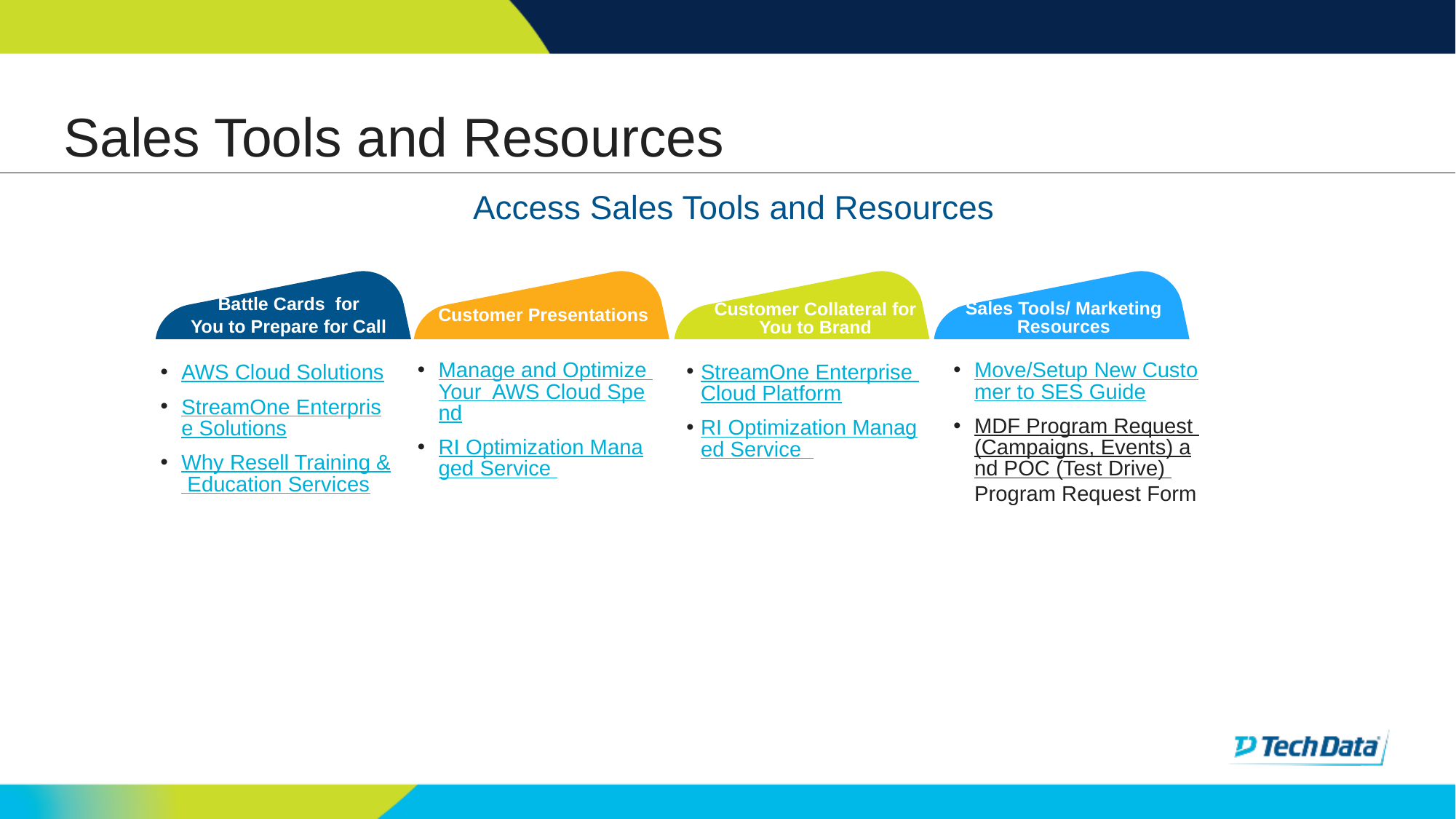

# Sales Tools and Resources
Access Sales Tools and Resources
 Customer Presentations
Battle Cards  for
You to Prepare for Call
Sales Tools/ Marketing Resources
Customer Collateral for You to Brand

Manage and Optimize Your  AWS Cloud Spend
RI Optimization Managed Service
Move/Setup New Customer to SES Guide
MDF Program Request (Campaigns, Events) and POC (Test Drive) Program Request Form
StreamOne Enterprise Cloud Platform
RI Optimization Managed Service
AWS Cloud Solutions
StreamOne Enterprise Solutions
Why Resell Training & Education Services